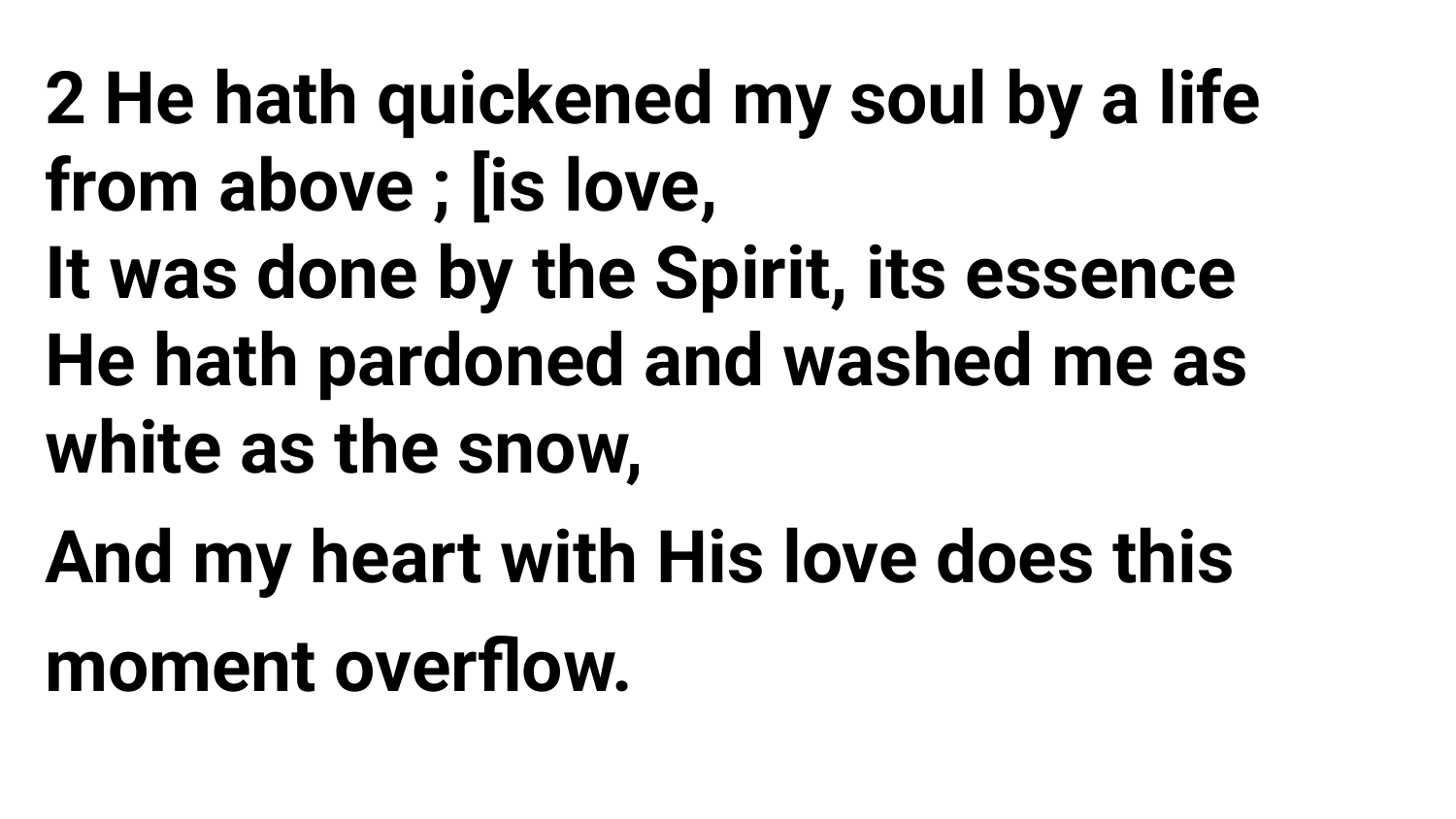

2 He hath quickened my soul by a life
from above ; [is love,
It was done by the Spirit, its essence
He hath pardoned and washed me as white as the snow,
And my heart with His love does this moment overflow.